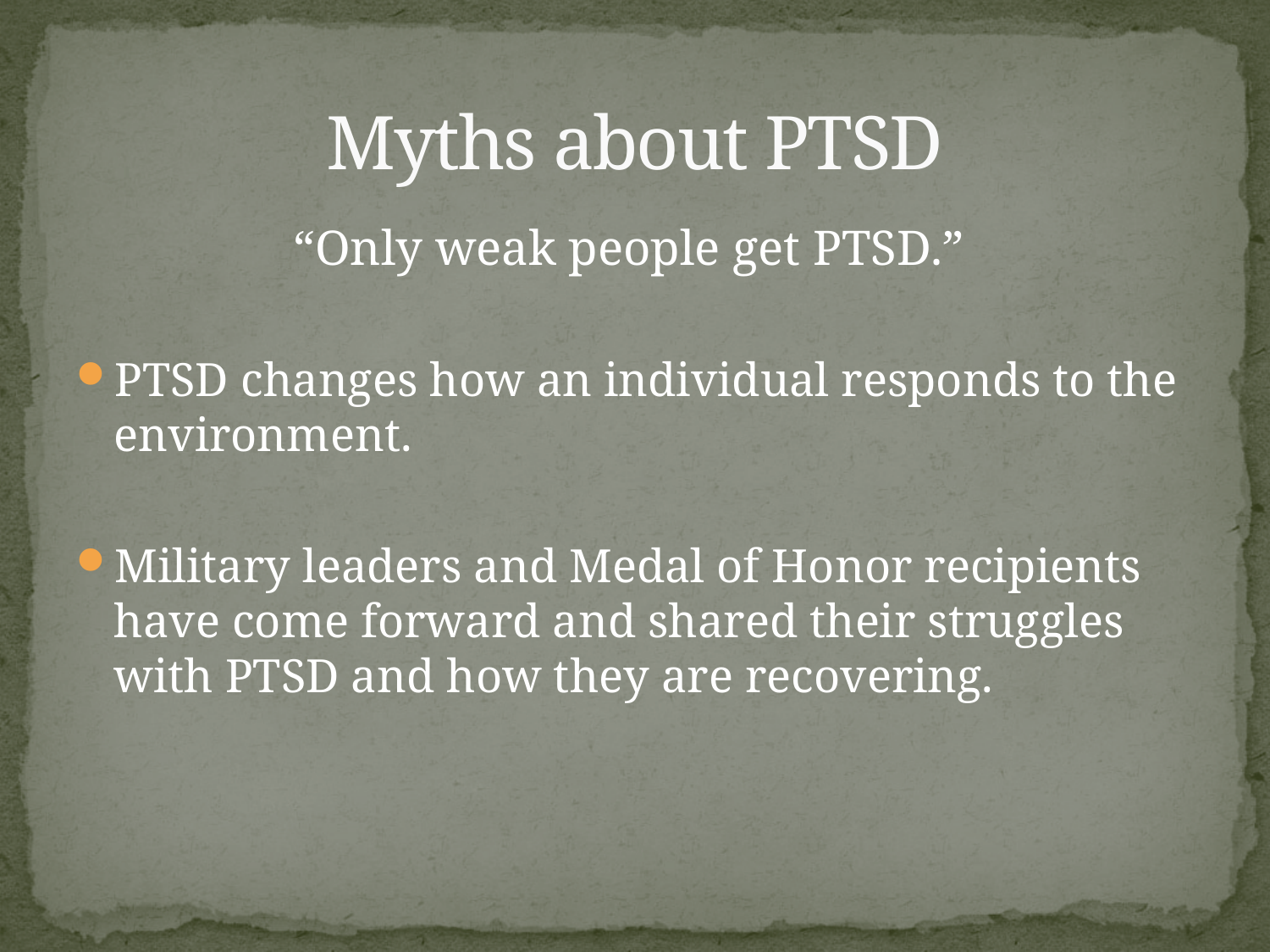

# Myths about PTSD
“Only weak people get PTSD.”

PTSD changes how an individual responds to the environment.

Military leaders and Medal of Honor recipients have come forward and shared their struggles with PTSD and how they are recovering.